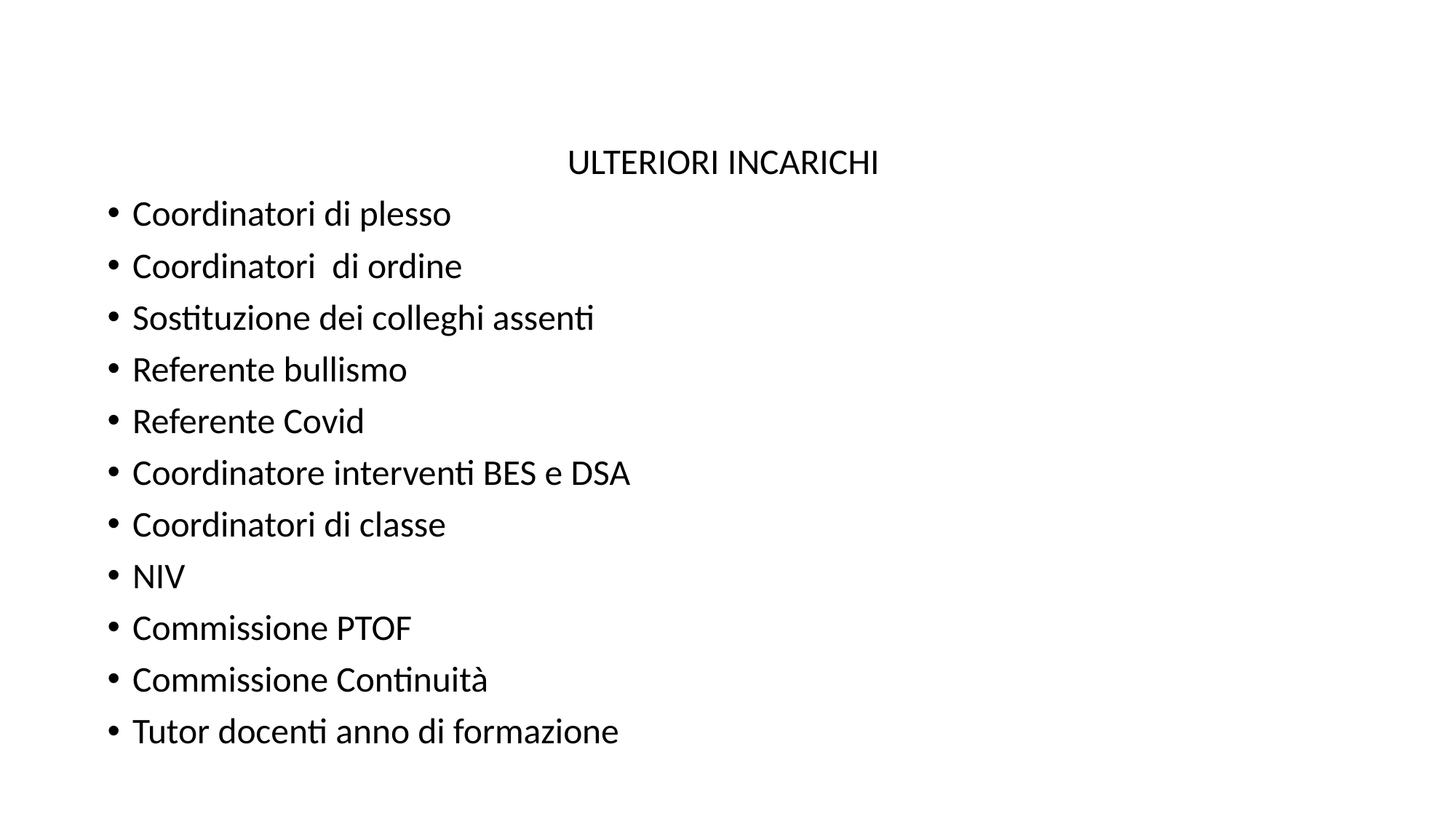

ULTERIORI INCARICHI
Coordinatori di plesso
Coordinatori  di ordine
Sostituzione dei colleghi assenti
Referente bullismo
Referente Covid
Coordinatore interventi BES e DSA
Coordinatori di classe
NIV
Commissione PTOF
Commissione Continuità
Tutor docenti anno di formazione